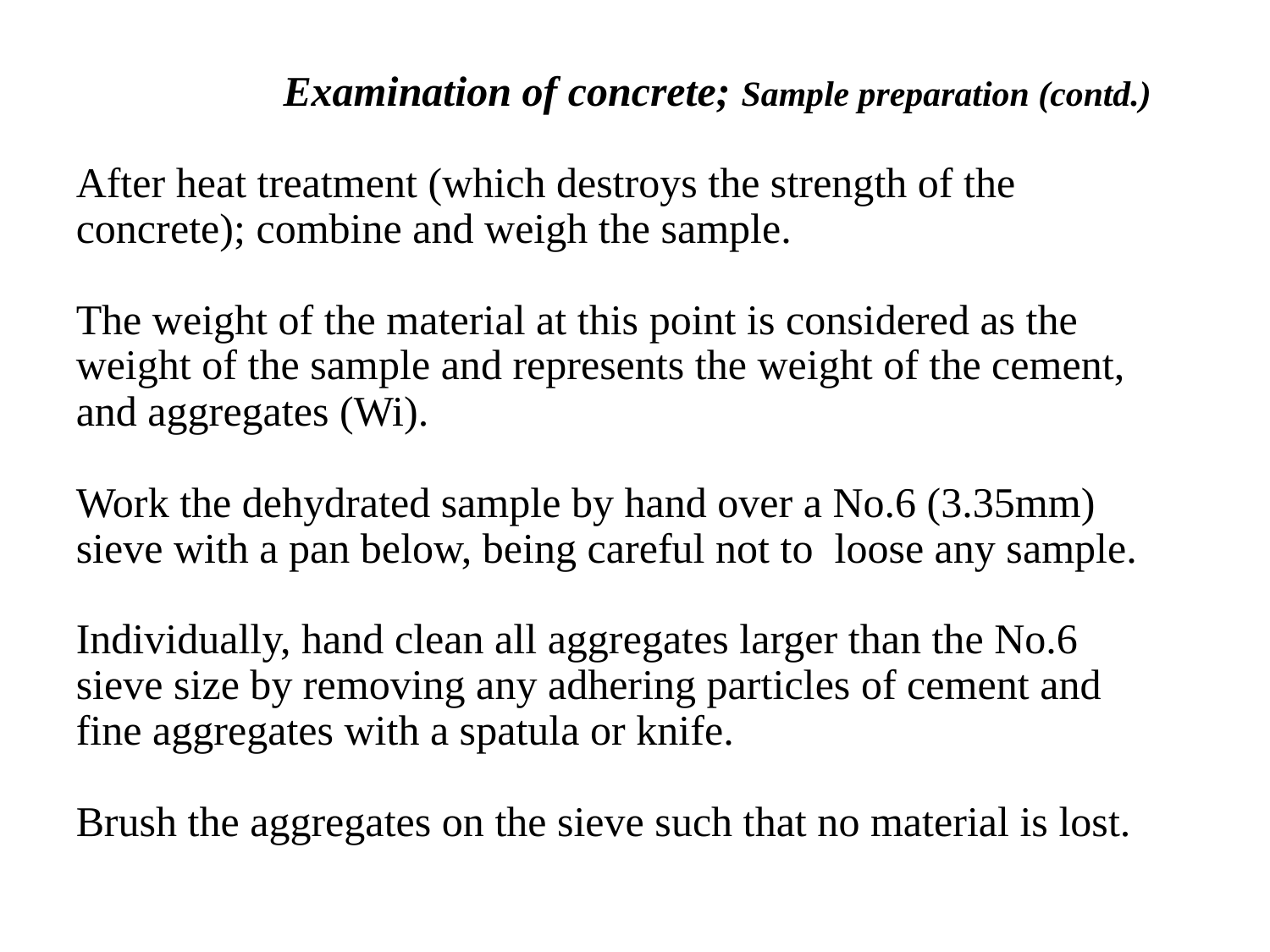

Examination of concrete; Sample preparation (contd.)

After heat treatment (which destroys the strength of the concrete); combine and weigh the sample.

The weight of the material at this point is considered as the weight of the sample and represents the weight of the cement, and aggregates (Wi).

Work the dehydrated sample by hand over a No.6 (3.35mm) sieve with a pan below, being careful not to  loose any sample.

Individually, hand clean all aggregates larger than the No.6 sieve size by removing any adhering particles of cement and fine aggregates with a spatula or knife.

Brush the aggregates on the sieve such that no material is lost.